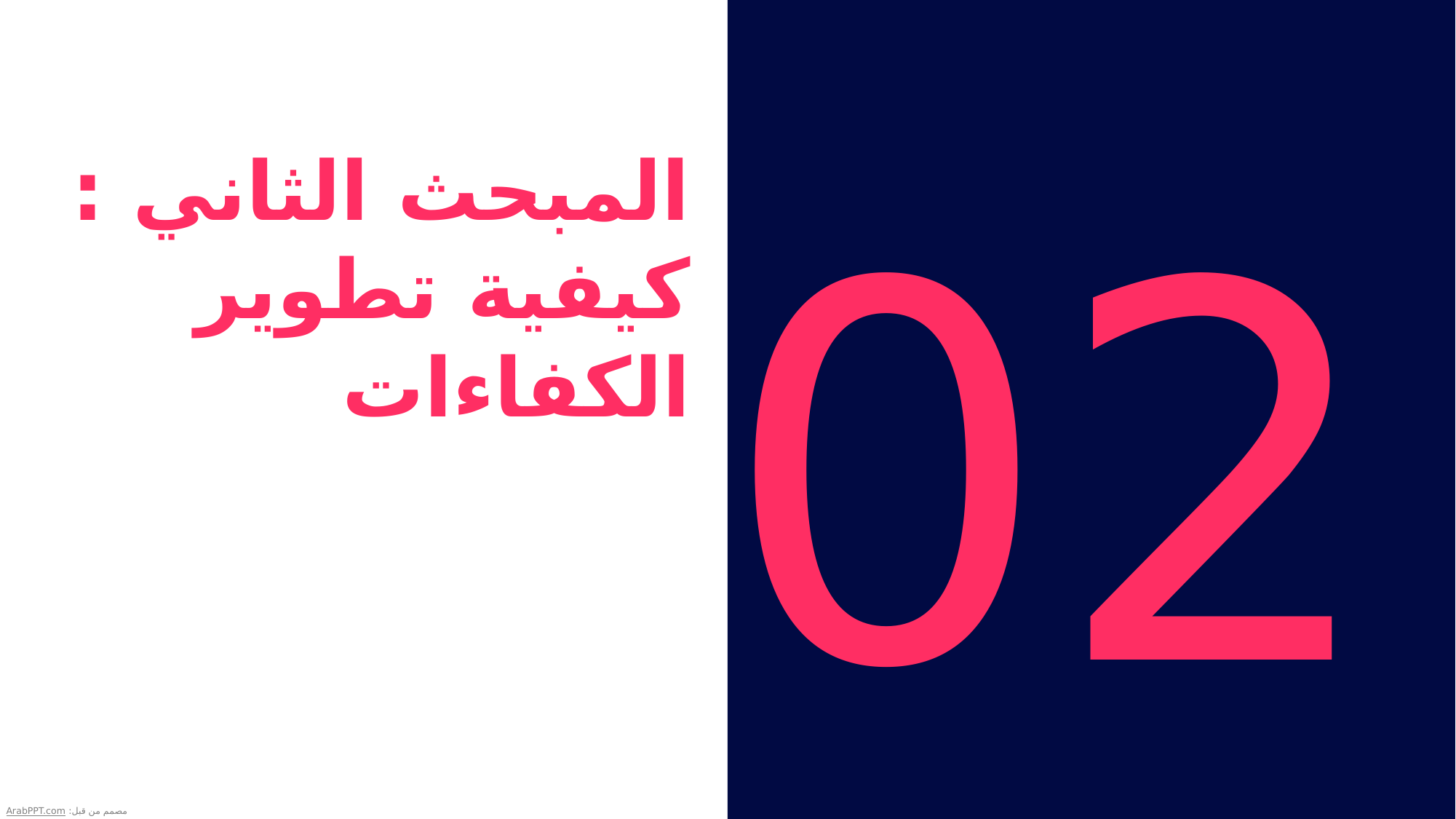

المبحث الثاني : كيفية تطوير الكفاءات
02